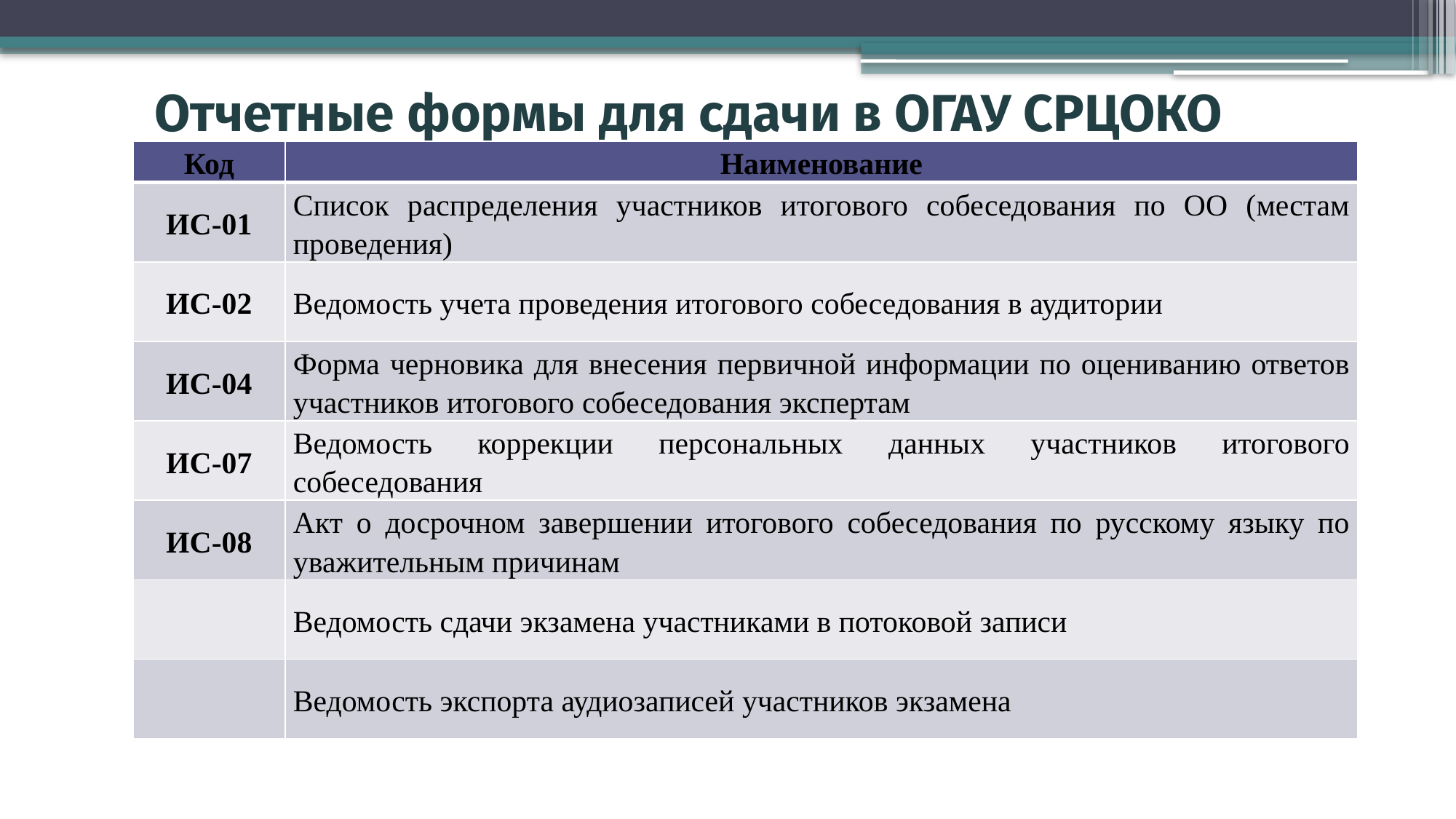

Отчетные формы для сдачи в ОГАУ СРЦОКО
| Код | Наименование |
| --- | --- |
| ИС-01 | Список распределения участников итогового собеседования по ОО (местам проведения) |
| ИС-02 | Ведомость учета проведения итогового собеседования в аудитории |
| ИС-04 | Форма черновика для внесения первичной информации по оцениванию ответов участников итогового собеседования экспертам |
| ИС-07 | Ведомость коррекции персональных данных участников итогового собеседования |
| ИС-08 | Акт о досрочном завершении итогового собеседования по русскому языку по уважительным причинам |
|  | Ведомость сдачи экзамена участниками в потоковой записи |
|  | Ведомость экспорта аудиозаписей участников экзамена |